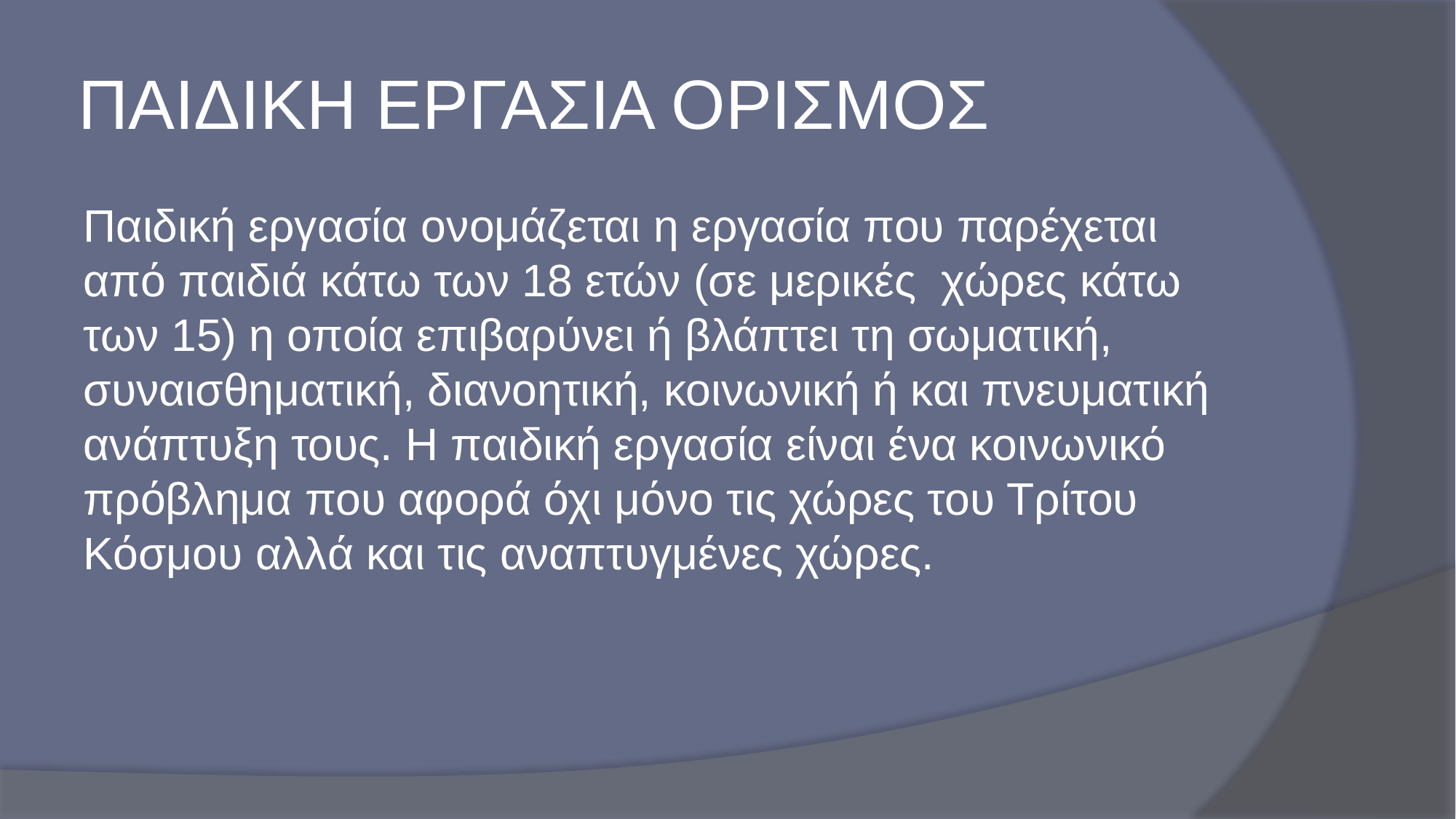

# ΠΑΙΔΙΚΗ ΕΡΓΑΣΙΑ ΟΡΙΣΜΟΣ
Παιδική εργασία ονομάζεται η εργασία που παρέχεται από παιδιά κάτω των 18 ετών (σε μερικές  χώρες κάτω των 15) η οποία επιβαρύνει ή βλάπτει τη σωματική, συναισθηματική, διανοητική, κοινωνική ή και πνευματική ανάπτυξη τους. Η παιδική εργασία είναι ένα κοινωνικό πρόβλημα που αφορά όχι μόνο τις χώρες του Τρίτου Κόσμου αλλά και τις αναπτυγμένες χώρες.